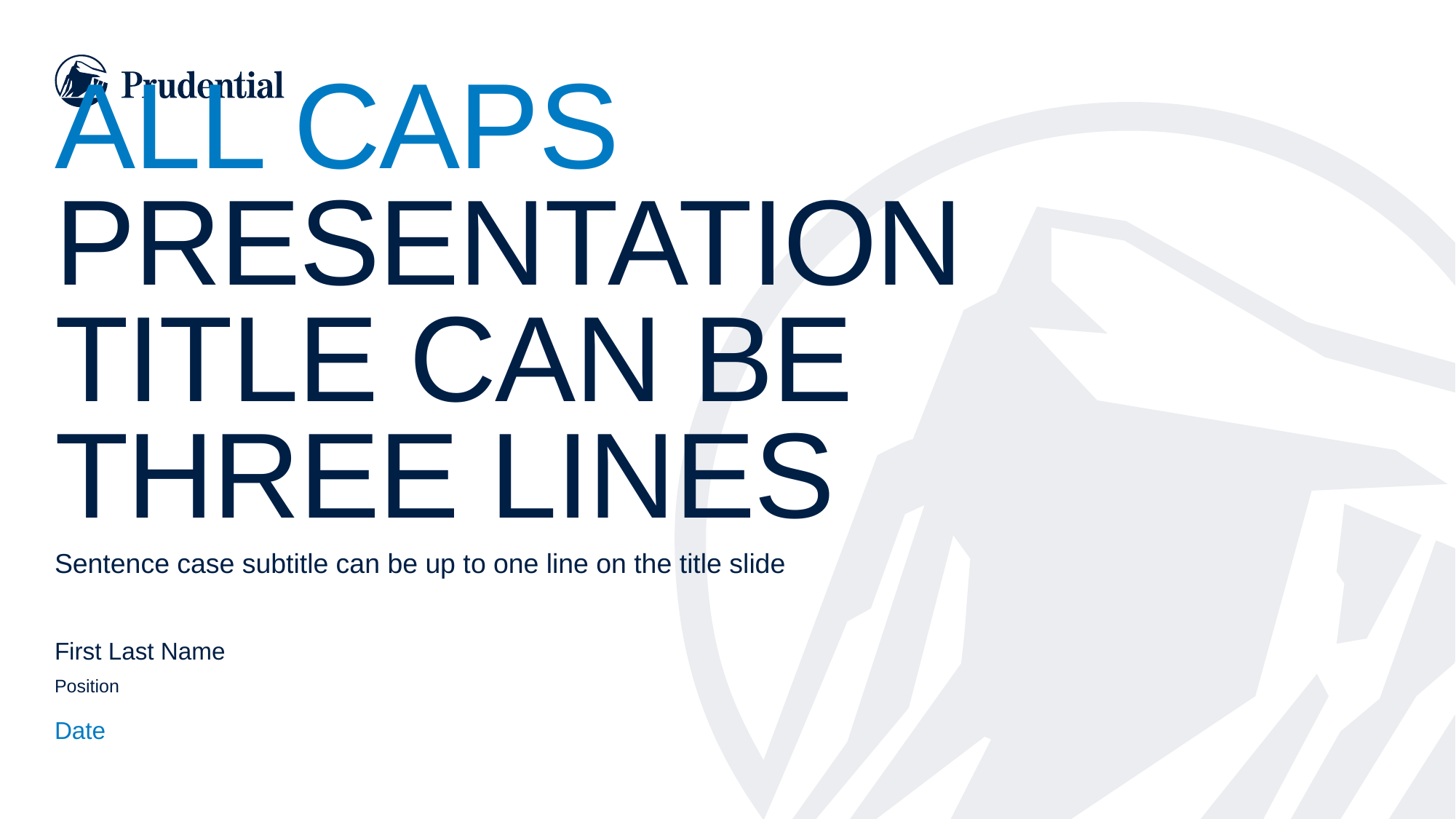

# All Caps presentation title can be three lines
Sentence case subtitle can be up to one line on the title slide
First Last Name
Position
Date